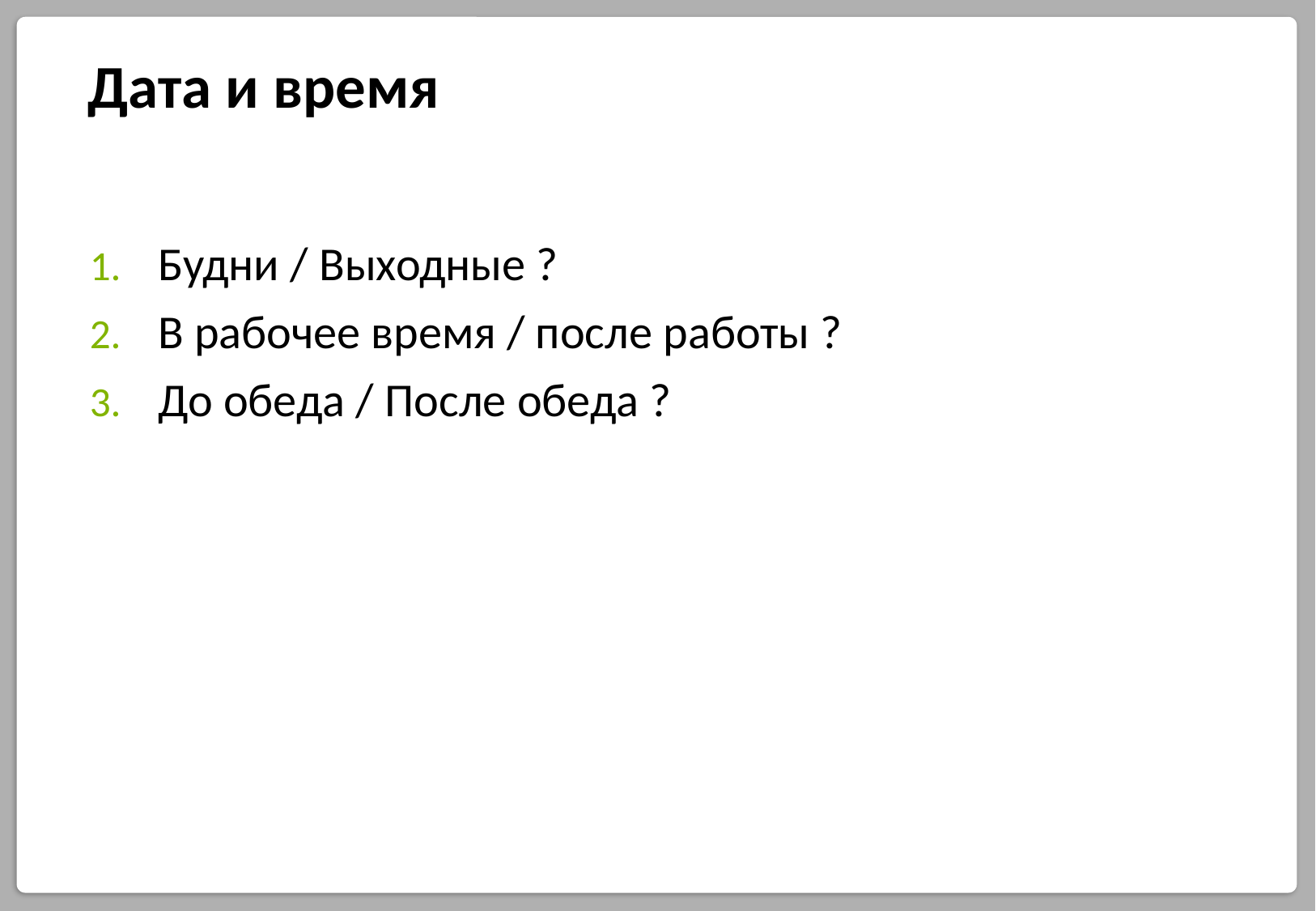

# Дата и время
Будни / Выходные ?
В рабочее время / после работы ?
До обеда / После обеда ?